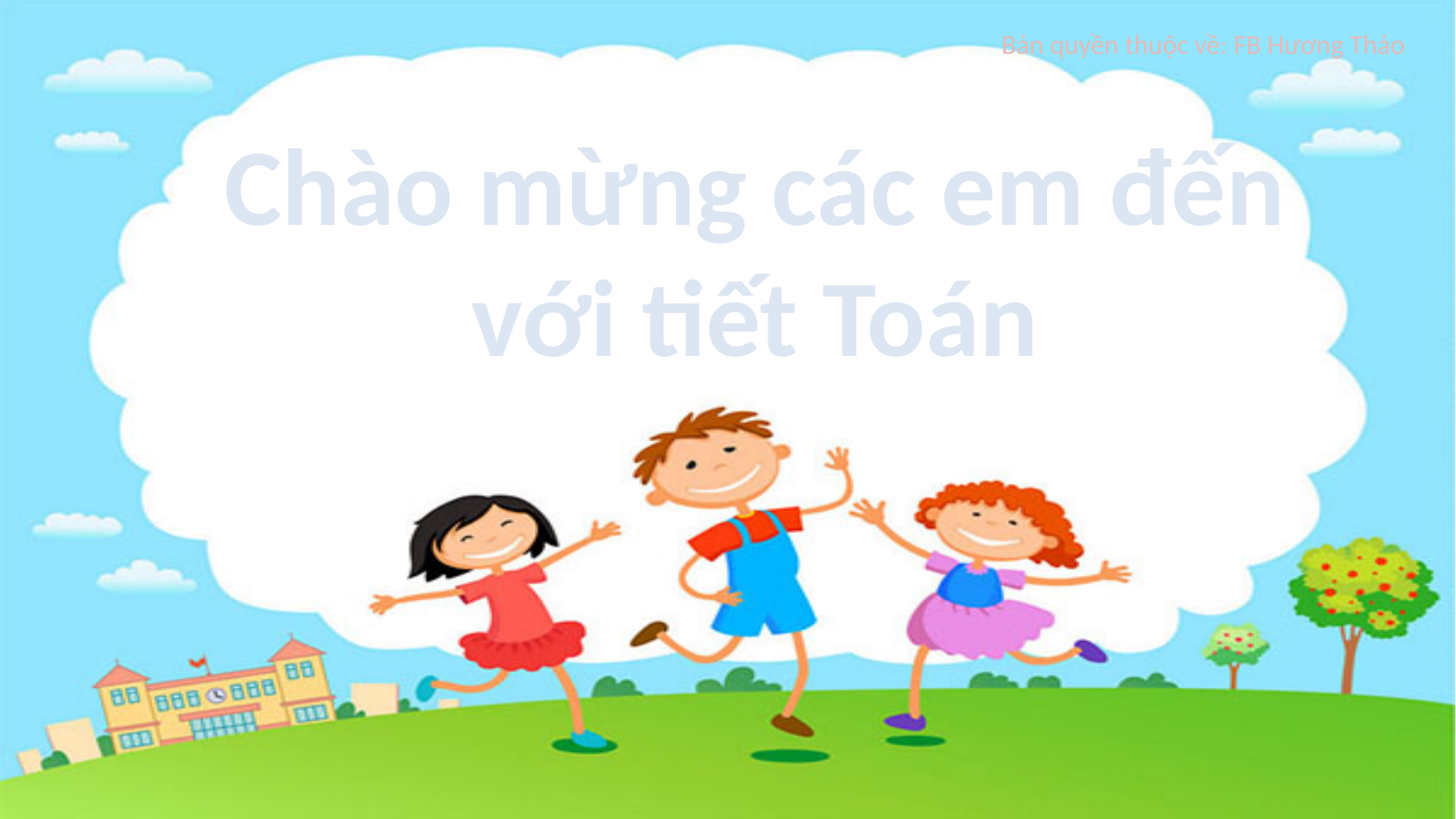

Bản quyền thuộc về: FB Hương Thảo
#
Chào mừng các em đến với tiết Toán